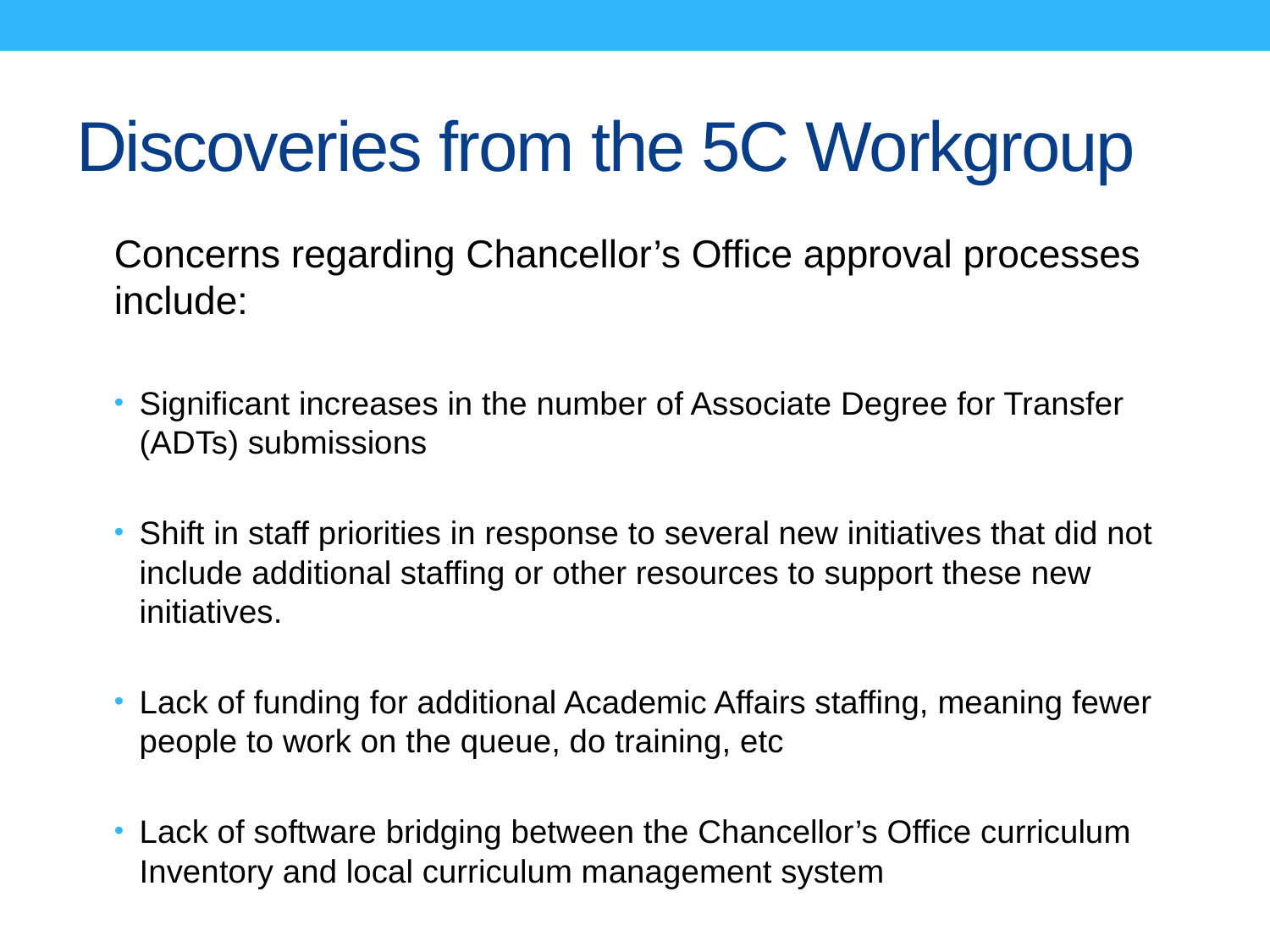

# Discoveries from the 5C Workgroup
Concerns regarding Chancellor’s Office approval processes include:

Significant increases in the number of Associate Degree for Transfer (ADTs) submissions

Shift in staff priorities in response to several new initiatives that did not include additional staffing or other resources to support these new initiatives.

Lack of funding for additional Academic Affairs staffing, meaning fewer people to work on the queue, do training, etc

Lack of software bridging between the Chancellor’s Office curriculum Inventory and local curriculum management system